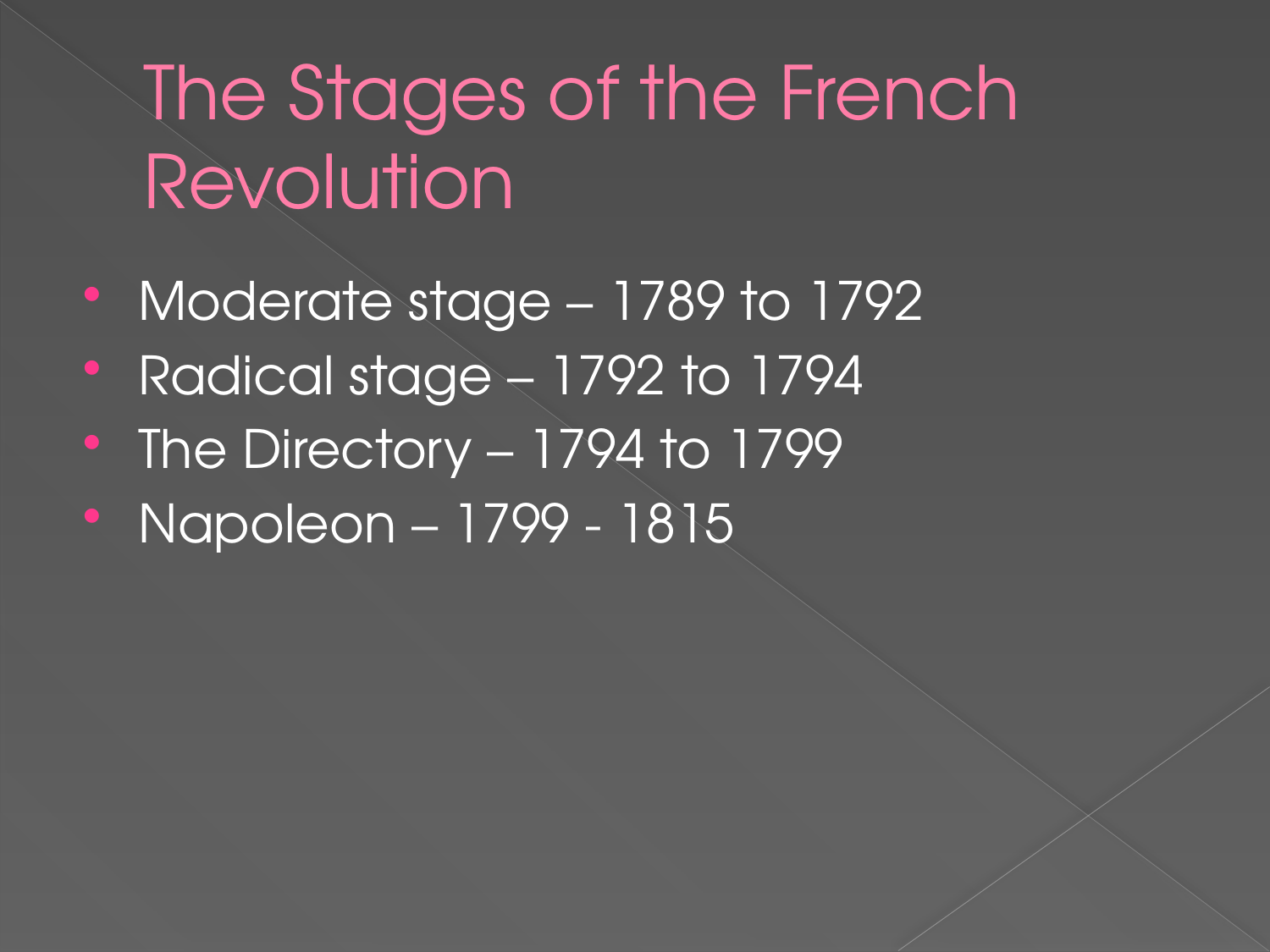

# The Stages of the French Revolution
Moderate stage – 1789 to 1792
Radical stage – 1792 to 1794
The Directory – 1794 to 1799
Napoleon – 1799 - 1815